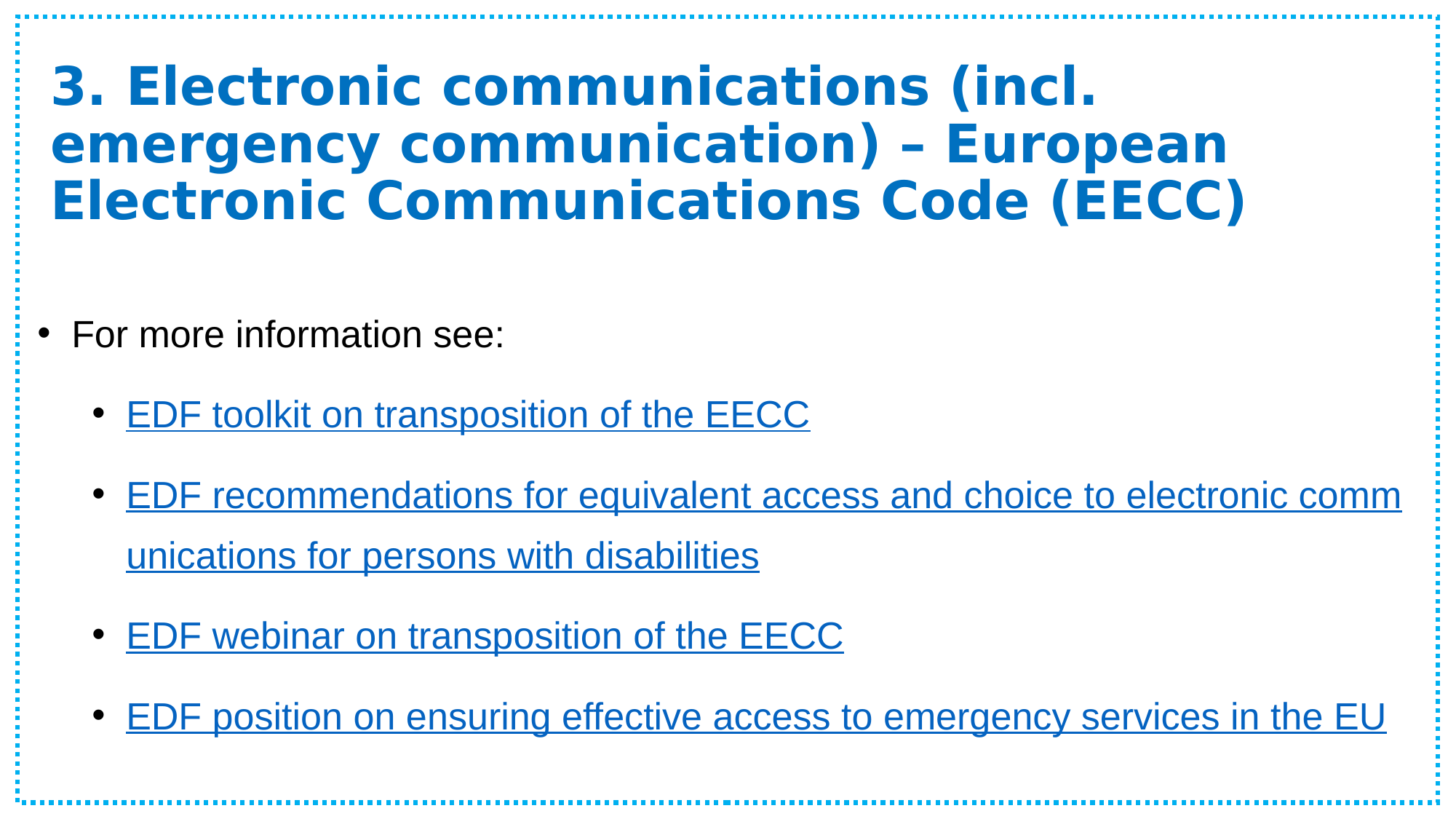

# 3. Electronic communications (incl. emergency communication) – European Electronic Communications Code (EECC)
For more information see:
EDF toolkit on transposition of the EECC
EDF recommendations for equivalent access and choice to electronic communications for persons with disabilities
EDF webinar on transposition of the EECC
EDF position on ensuring effective access to emergency services in the EU